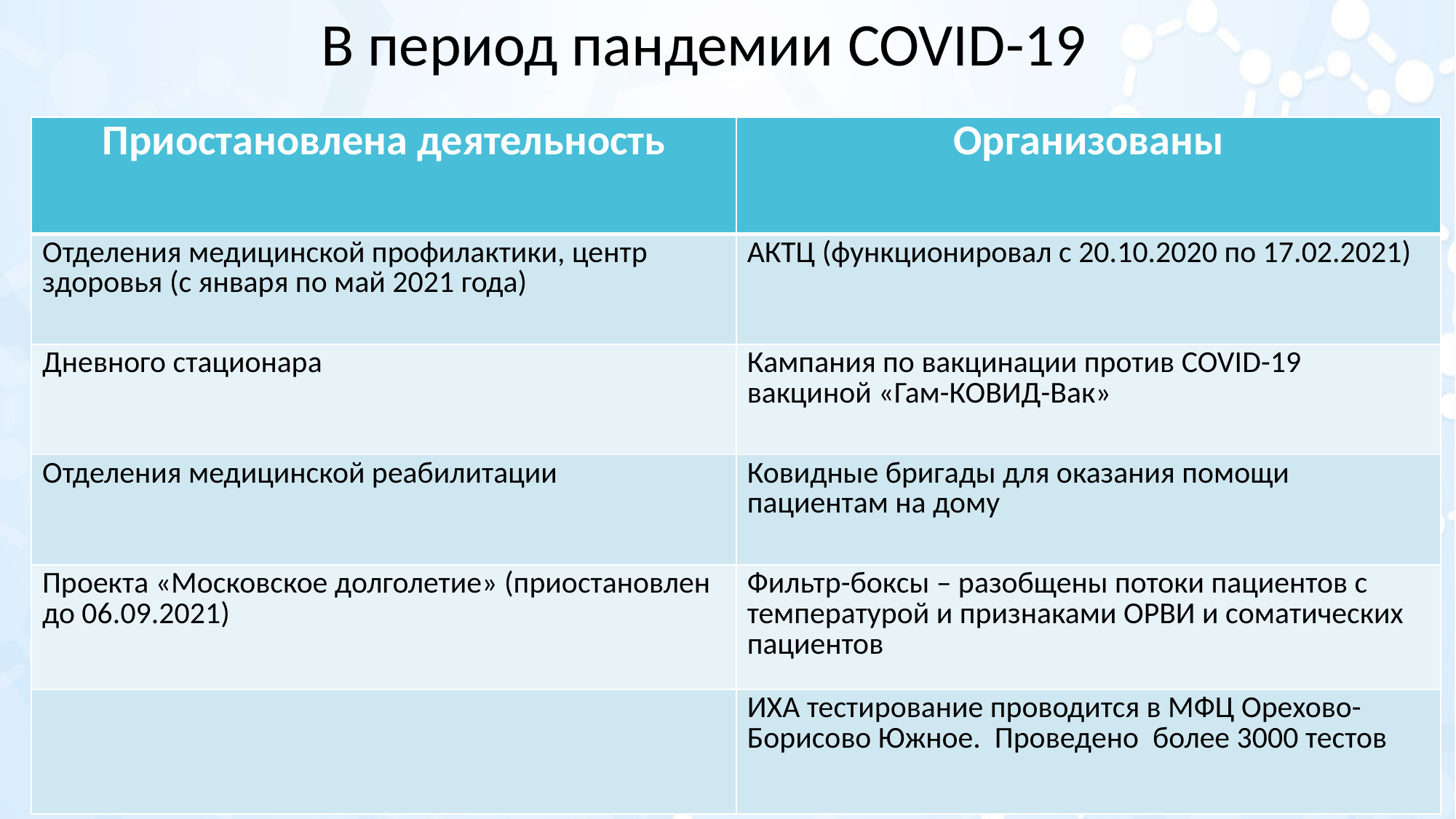

В период пандемии COVID-19
| Приостановлена деятельность | Организованы |
| --- | --- |
| Отделения медицинской профилактики, центр здоровья (с января по май 2021 года) | АКТЦ (функционировал с 20.10.2020 по 17.02.2021) |
| Дневного стационара | Кампания по вакцинации против COVID-19 вакциной «Гам-КОВИД-Вак» |
| Отделения медицинской реабилитации | Ковидные бригады для оказания помощи пациентам на дому |
| Проекта «Московское долголетие» (приостановлен до 06.09.2021) | Фильтр-боксы – разобщены потоки пациентов с температурой и признаками ОРВИ и соматических пациентов |
|  | ИХА тестирование проводится в МФЦ Орехово-Борисово Южное. Проведено более 3000 тестов |
9